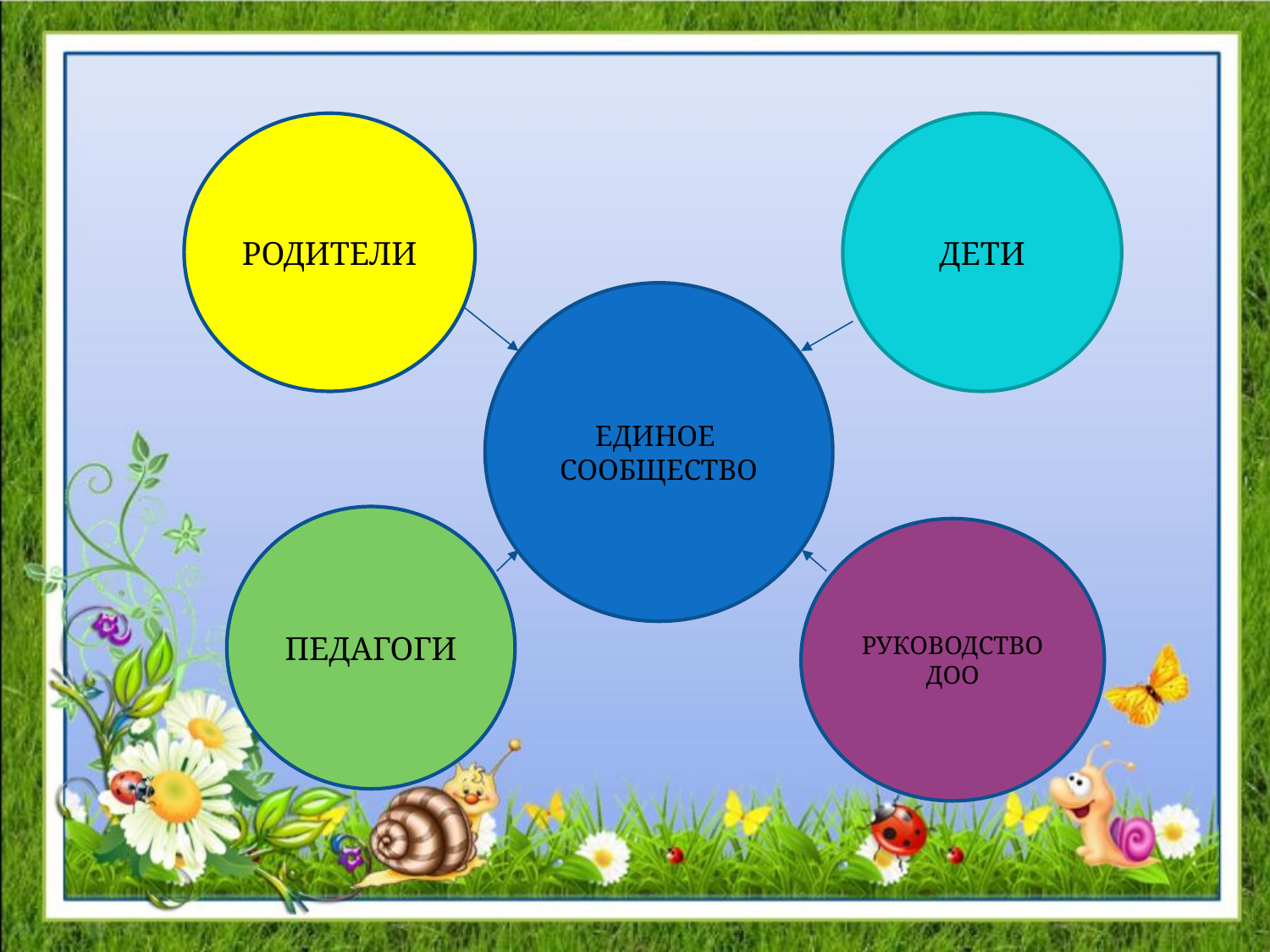

ДЕТИ
РОДИТЕЛИ

ЕДИНОЕ
СООБЩЕСТВО
ПЕДАГОГИ
РУКОВОДСТВО ДОО